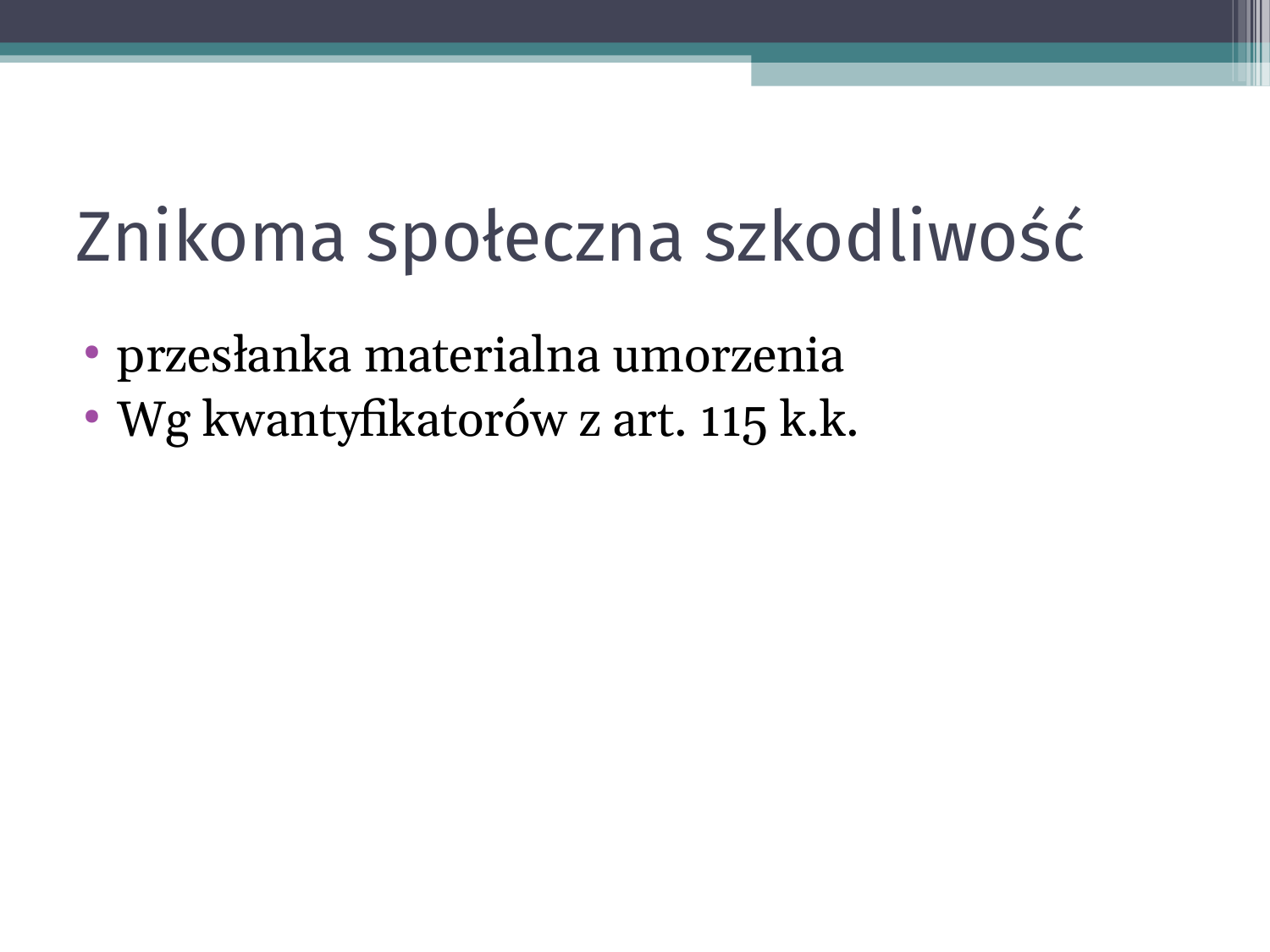

Znikoma społeczna szkodliwość
przesłanka materialna umorzenia
Wg kwantyfikatorów z art. 115 k.k.